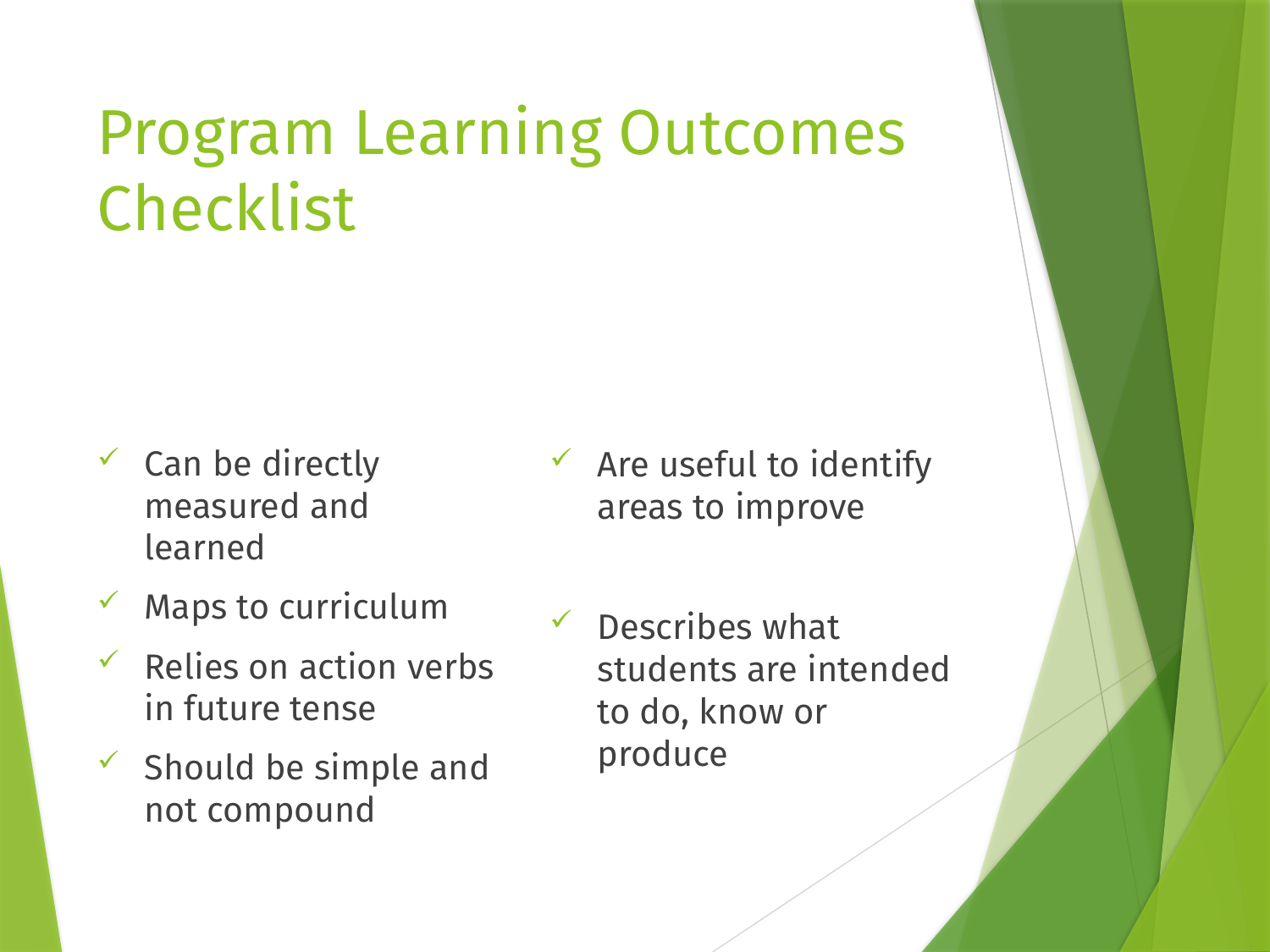

# Program Learning Outcomes Checklist

Can be directly measured and learned
Maps to curriculum
Relies on action verbs in future tense
Should be simple and not compound

Are useful to identify areas to improve

Describes what students are intended to do, know or produce